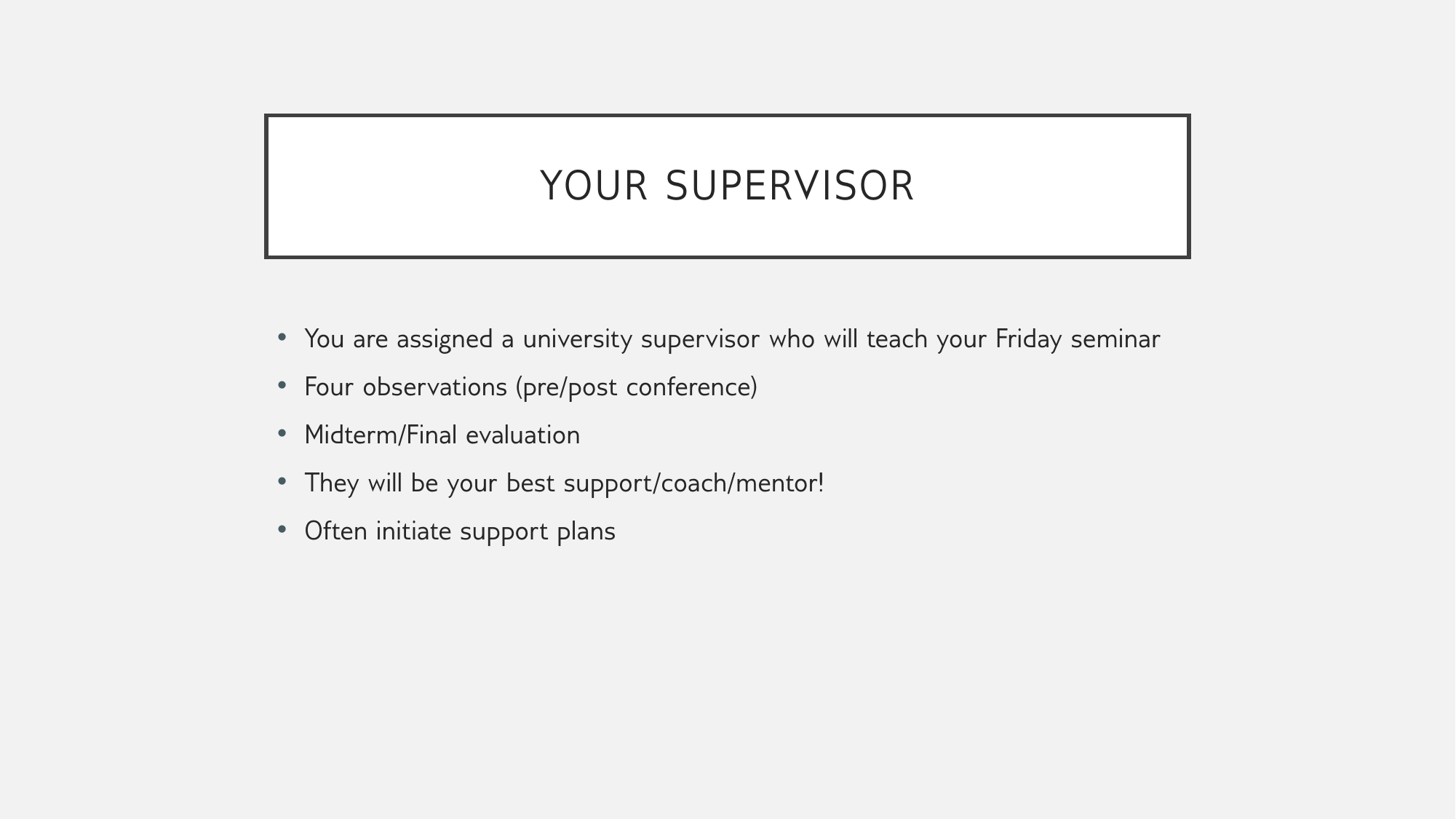

# Your supervisor
You are assigned a university supervisor who will teach your Friday seminar
Four observations (pre/post conference)
Midterm/Final evaluation
They will be your best support/coach/mentor!
Often initiate support plans